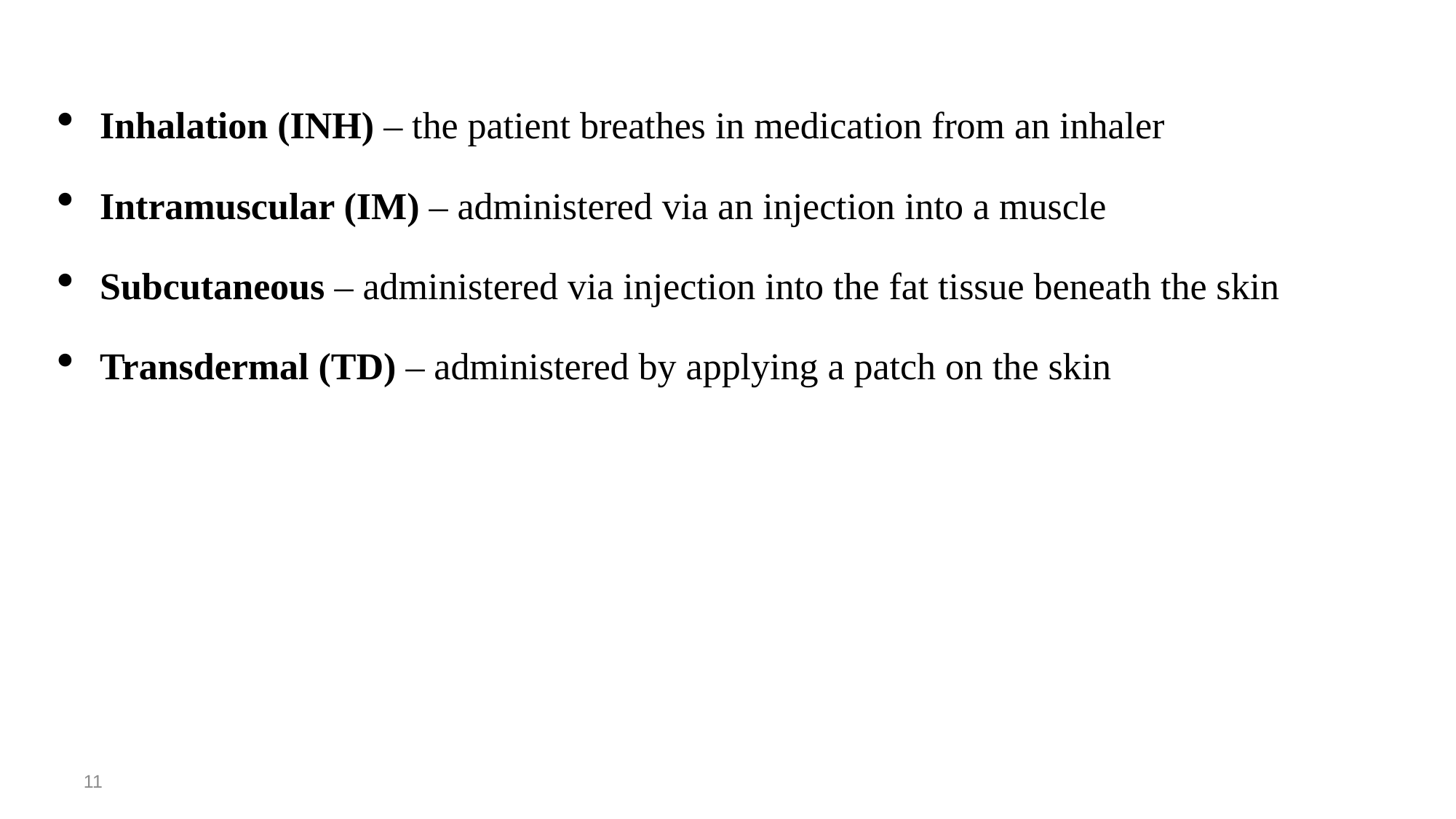

Inhalation (INH) – the patient breathes in medication from an inhaler
Intramuscular (IM) – administered via an injection into a muscle
Subcutaneous – administered via injection into the fat tissue beneath the skin
Transdermal (TD) – administered by applying a patch on the skin

11